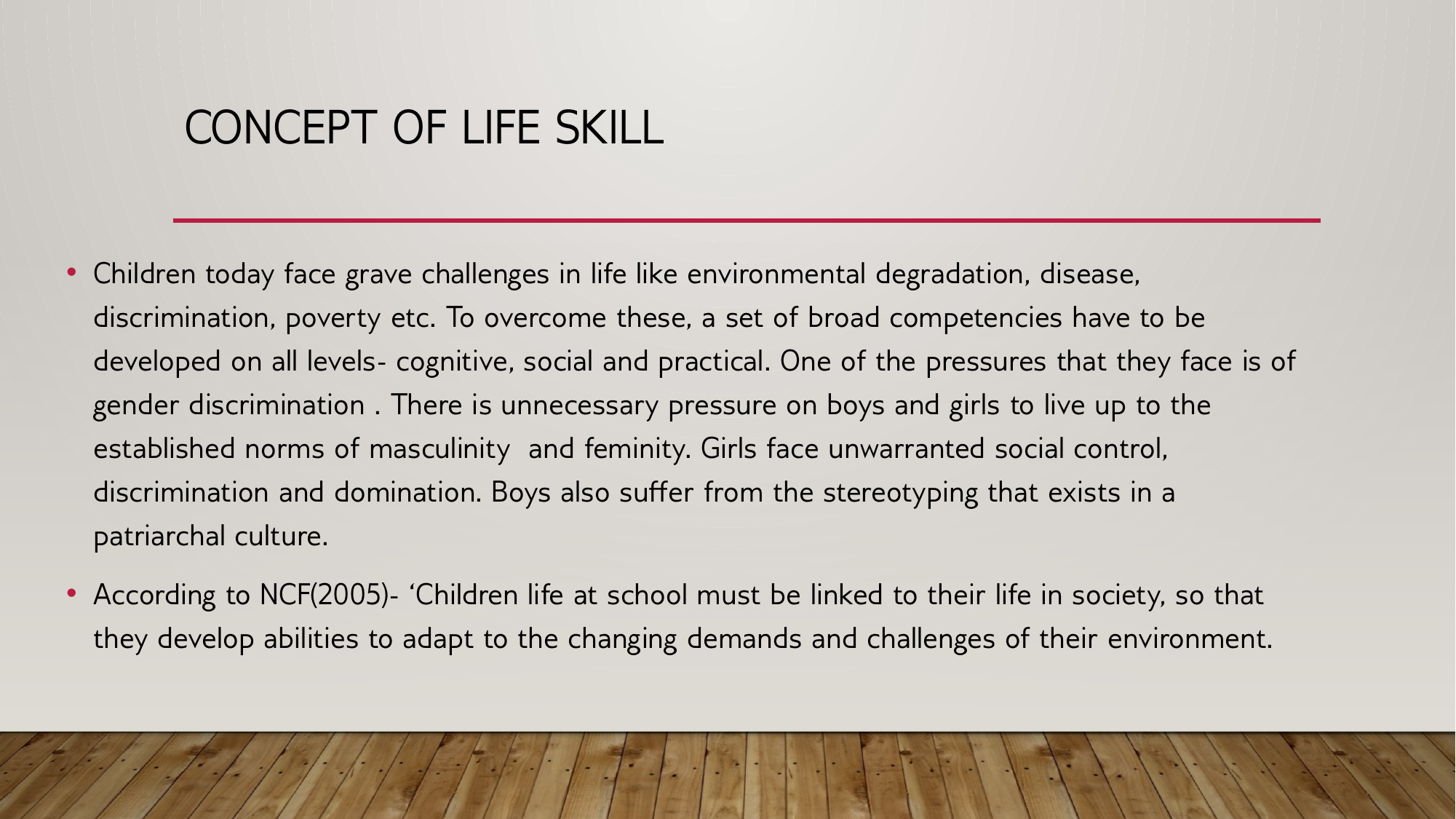

# Concept of life skill
Children today face grave challenges in life like environmental degradation, disease, discrimination, poverty etc. To overcome these, a set of broad competencies have to be developed on all levels- cognitive, social and practical. One of the pressures that they face is of gender discrimination . There is unnecessary pressure on boys and girls to live up to the established norms of masculinity  and feminity. Girls face unwarranted social control, discrimination and domination. Boys also suffer from the stereotyping that exists in a patriarchal culture.
According to NCF(2005)- ‘Children life at school must be linked to their life in society, so that they develop abilities to adapt to the changing demands and challenges of their environment.